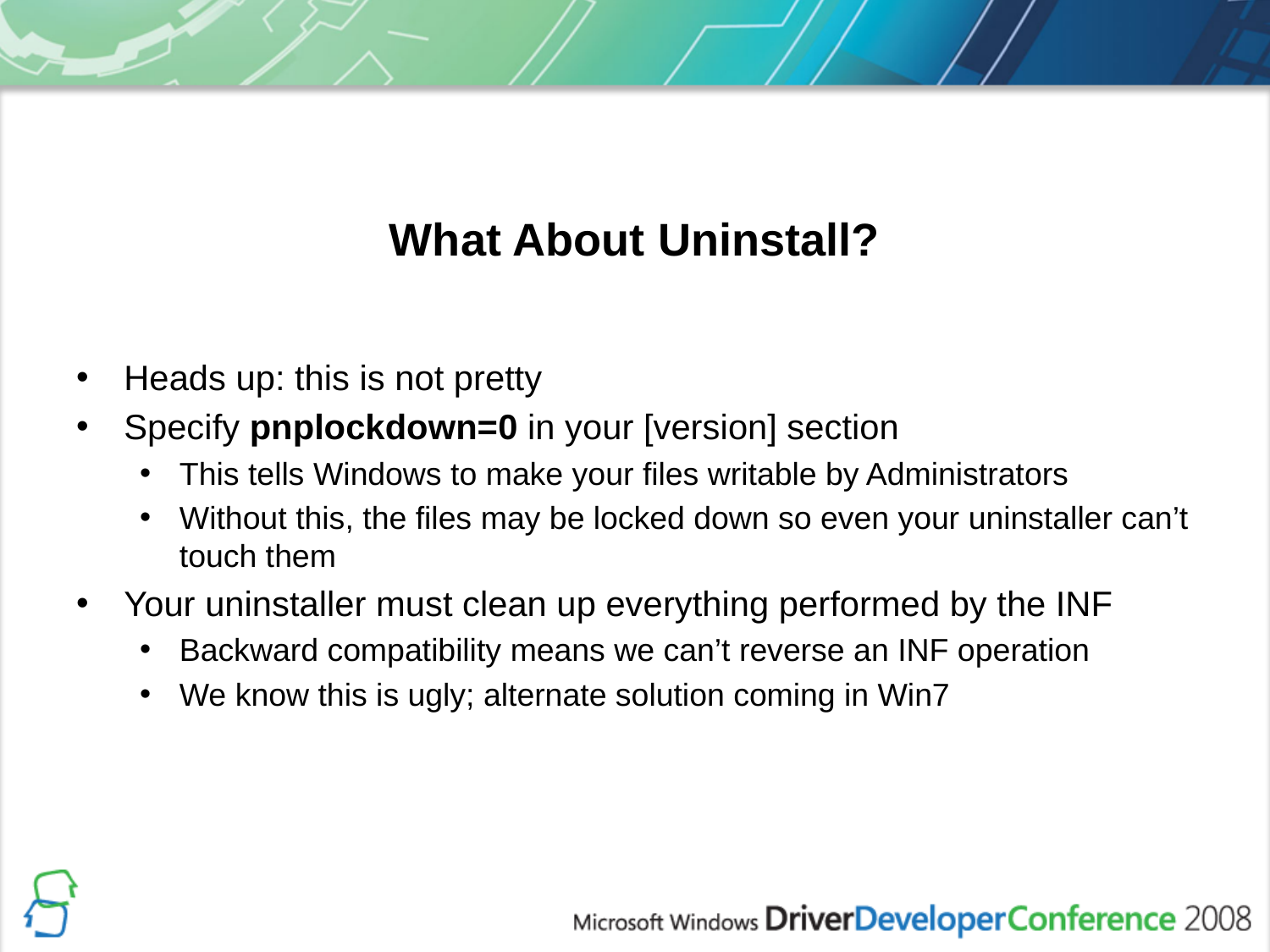

# What About Uninstall?
Heads up: this is not pretty
Specify pnplockdown=0 in your [version] section
This tells Windows to make your files writable by Administrators
Without this, the files may be locked down so even your uninstaller can’t touch them
Your uninstaller must clean up everything performed by the INF
Backward compatibility means we can’t reverse an INF operation
We know this is ugly; alternate solution coming in Win7